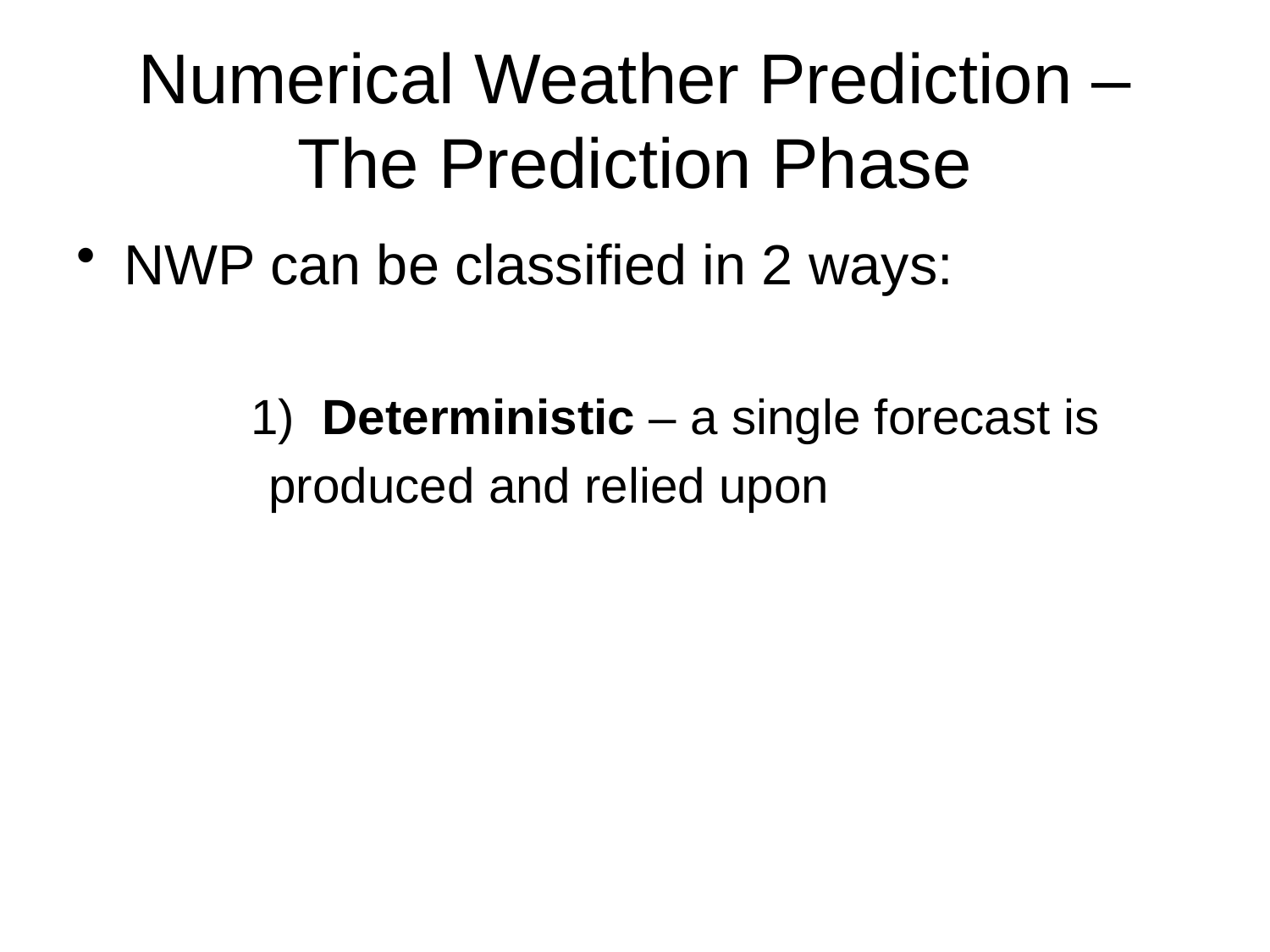

# Numerical Weather Prediction – The Prediction Phase
NWP can be classified in 2 ways:

		1)  Deterministic – a single forecast is
              produced and relied upon